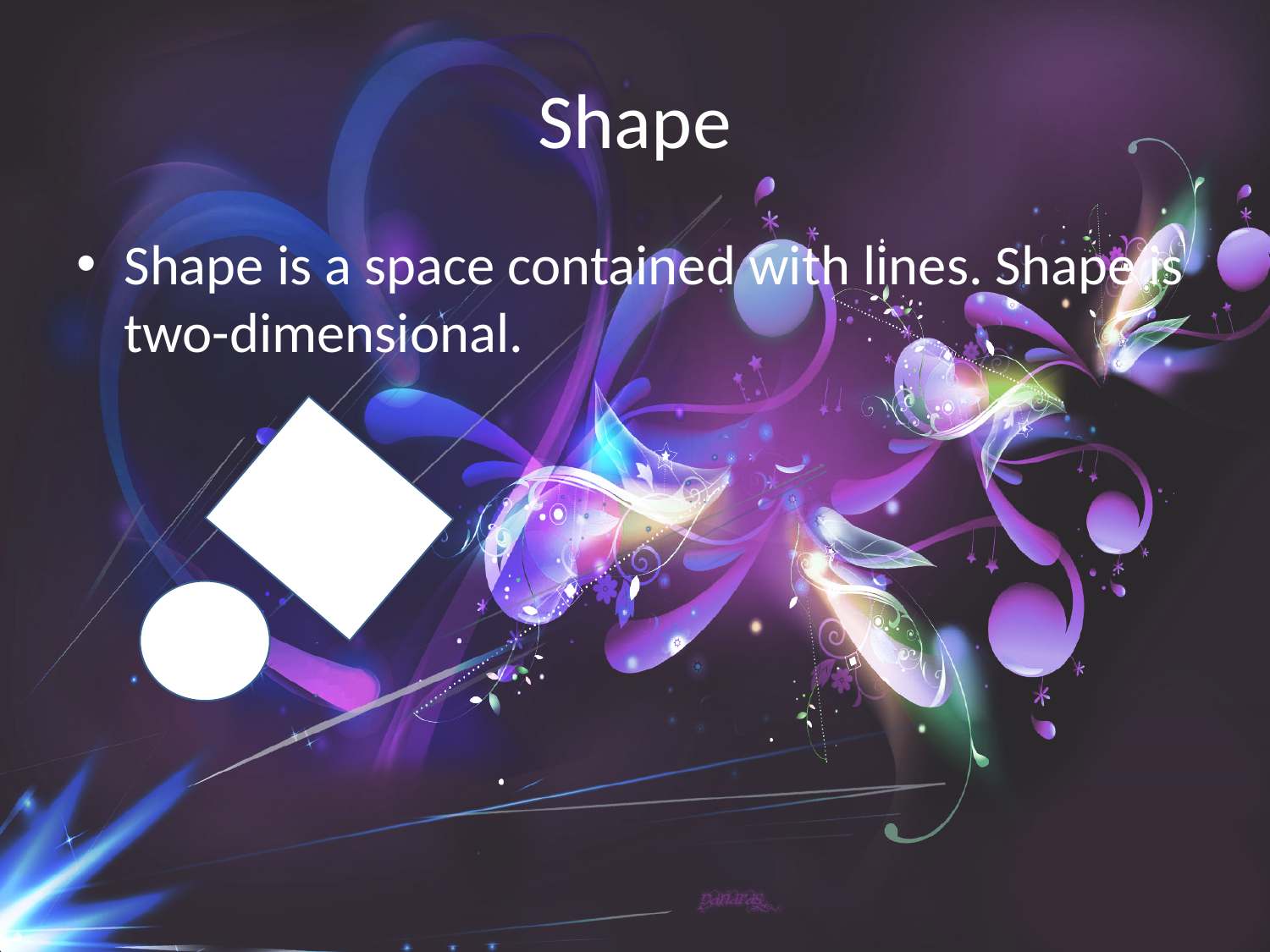

# Shape
Shape is a space contained with lines. Shape is two-dimensional.